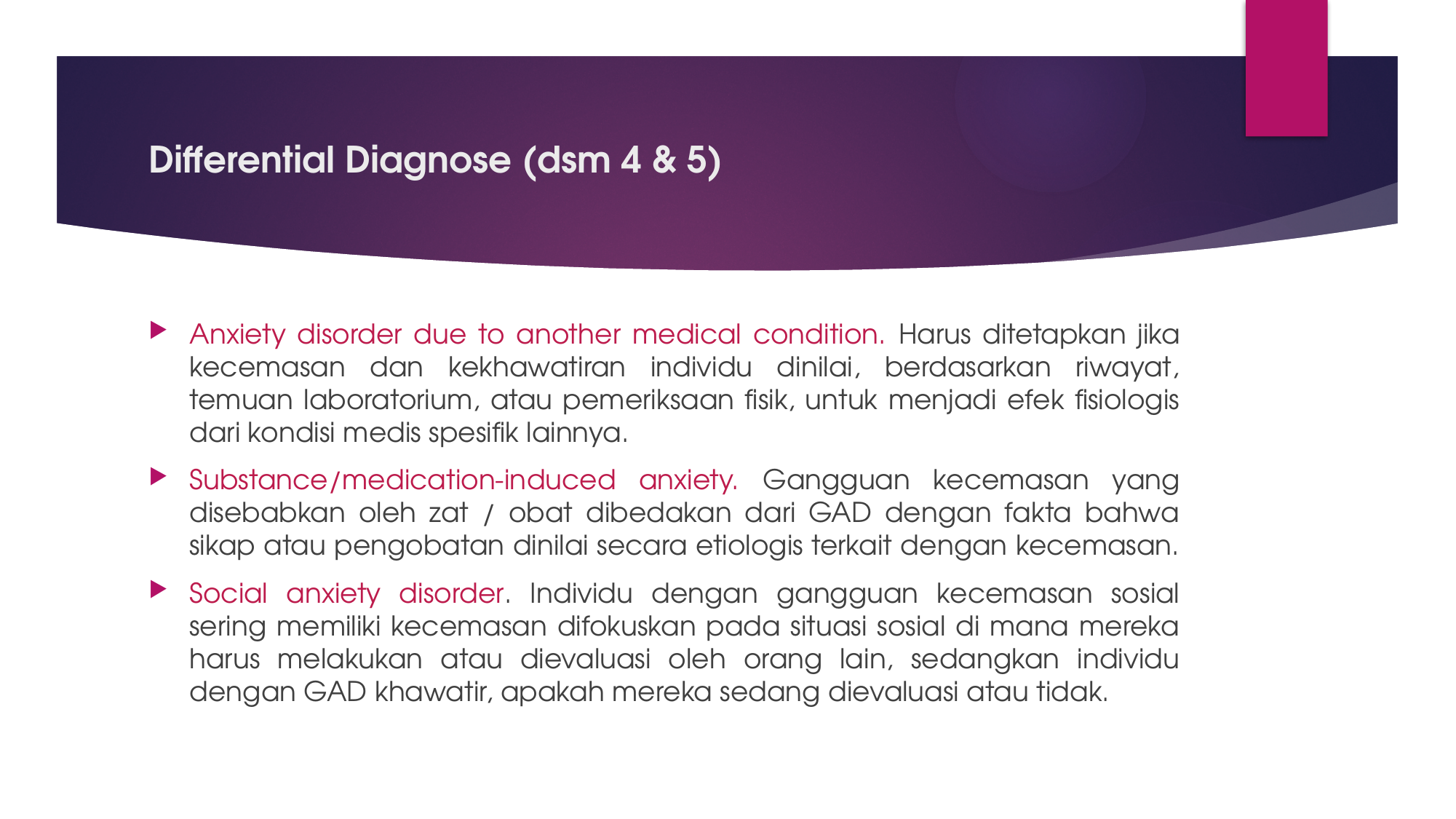

# Differential Diagnose (dsm 4 & 5)
Anxiety disorder due to another medical condition. Harus ditetapkan jika kecemasan dan kekhawatiran individu dinilai, berdasarkan riwayat, temuan laboratorium, atau pemeriksaan fisik, untuk menjadi efek fisiologis dari kondisi medis spesifik lainnya.
Substance/medication-induced anxiety. Gangguan kecemasan yang disebabkan oleh zat / obat dibedakan dari GAD dengan fakta bahwa sikap atau pengobatan dinilai secara etiologis terkait dengan kecemasan.
Social anxiety disorder. Individu dengan gangguan kecemasan sosial sering memiliki kecemasan difokuskan pada situasi sosial di mana mereka harus melakukan atau dievaluasi oleh orang lain, sedangkan individu dengan GAD khawatir, apakah mereka sedang dievaluasi atau tidak.